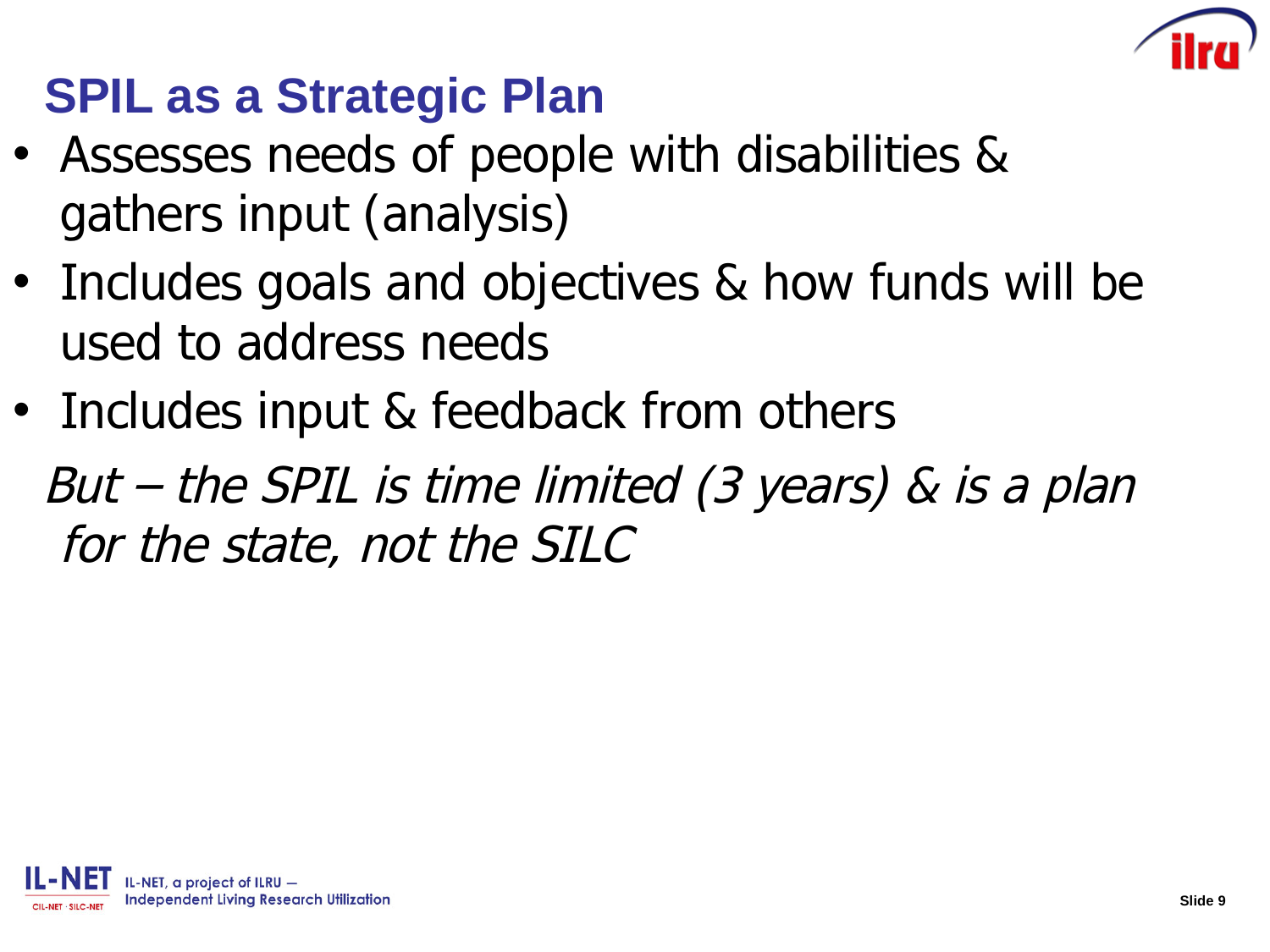

# SPIL as a Strategic Plan
Assesses needs of people with disabilities & gathers input (analysis)
Includes goals and objectives & how funds will be used to address needs
Includes input & feedback from others
  But – the SPIL is time limited (3 years) & is a plan for the state, not the SILC